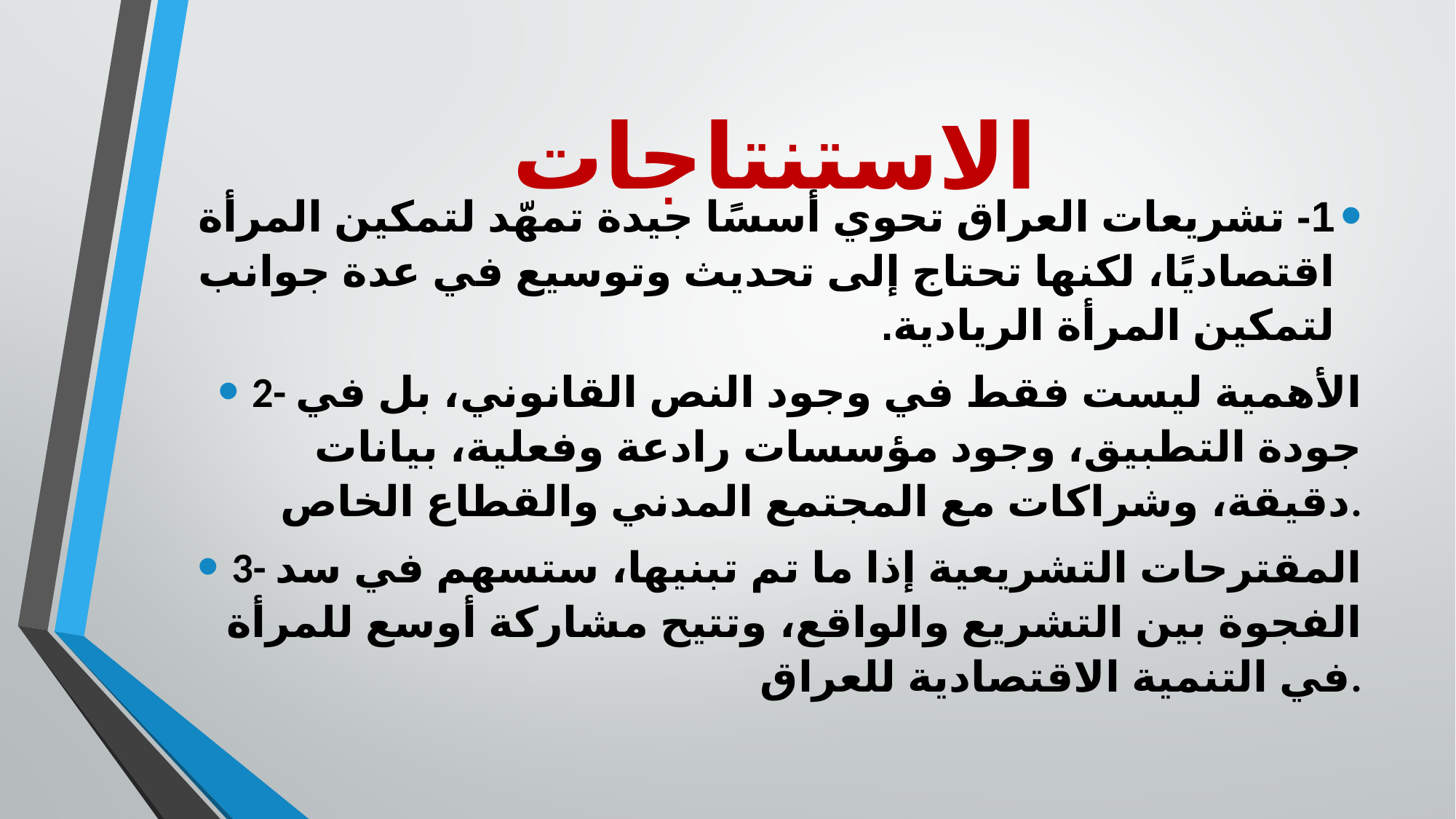

# الاستنتاجات
1- تشريعات العراق تحوي أسسًا جيدة تمهّد لتمكين المرأة اقتصاديًا، لكنها تحتاج إلى تحديث وتوسيع في عدة جوانب لتمكين المرأة الريادية.
2- الأهمية ليست فقط في وجود النص القانوني، بل في جودة التطبيق، وجود مؤسسات رادعة وفعلية، بيانات دقيقة، وشراكات مع المجتمع المدني والقطاع الخاص.
3- المقترحات التشريعية إذا ما تم تبنيها، ستسهم في سد الفجوة بين التشريع والواقع، وتتيح مشاركة أوسع للمرأة في التنمية الاقتصادية للعراق.